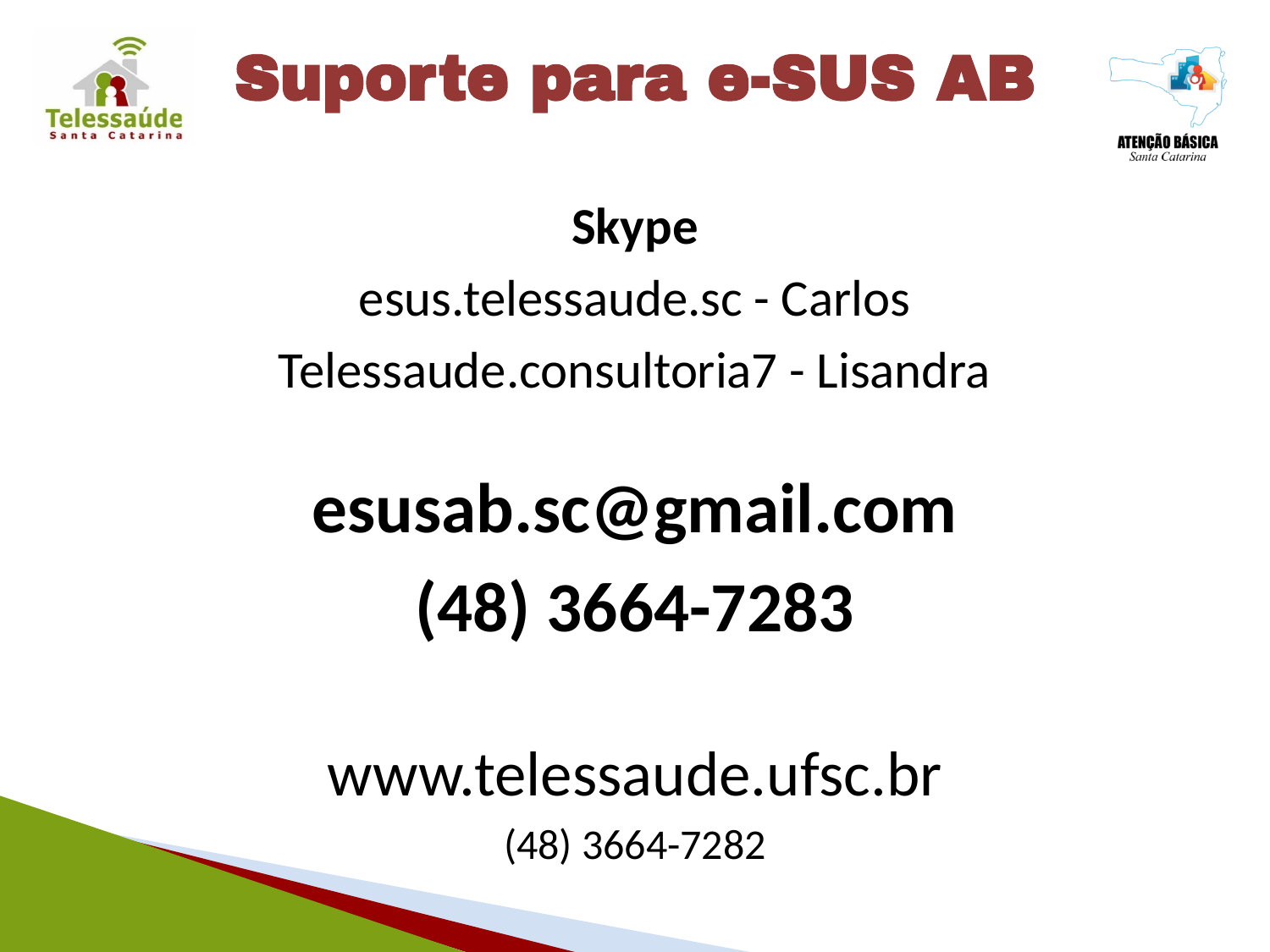

Suporte para e-SUS AB
Skype
esus.telessaude.sc - Carlos
Telessaude.consultoria7 - Lisandra
esusab.sc@gmail.com
(48) 3664-7283
www.telessaude.ufsc.br
(48) 3664-7282